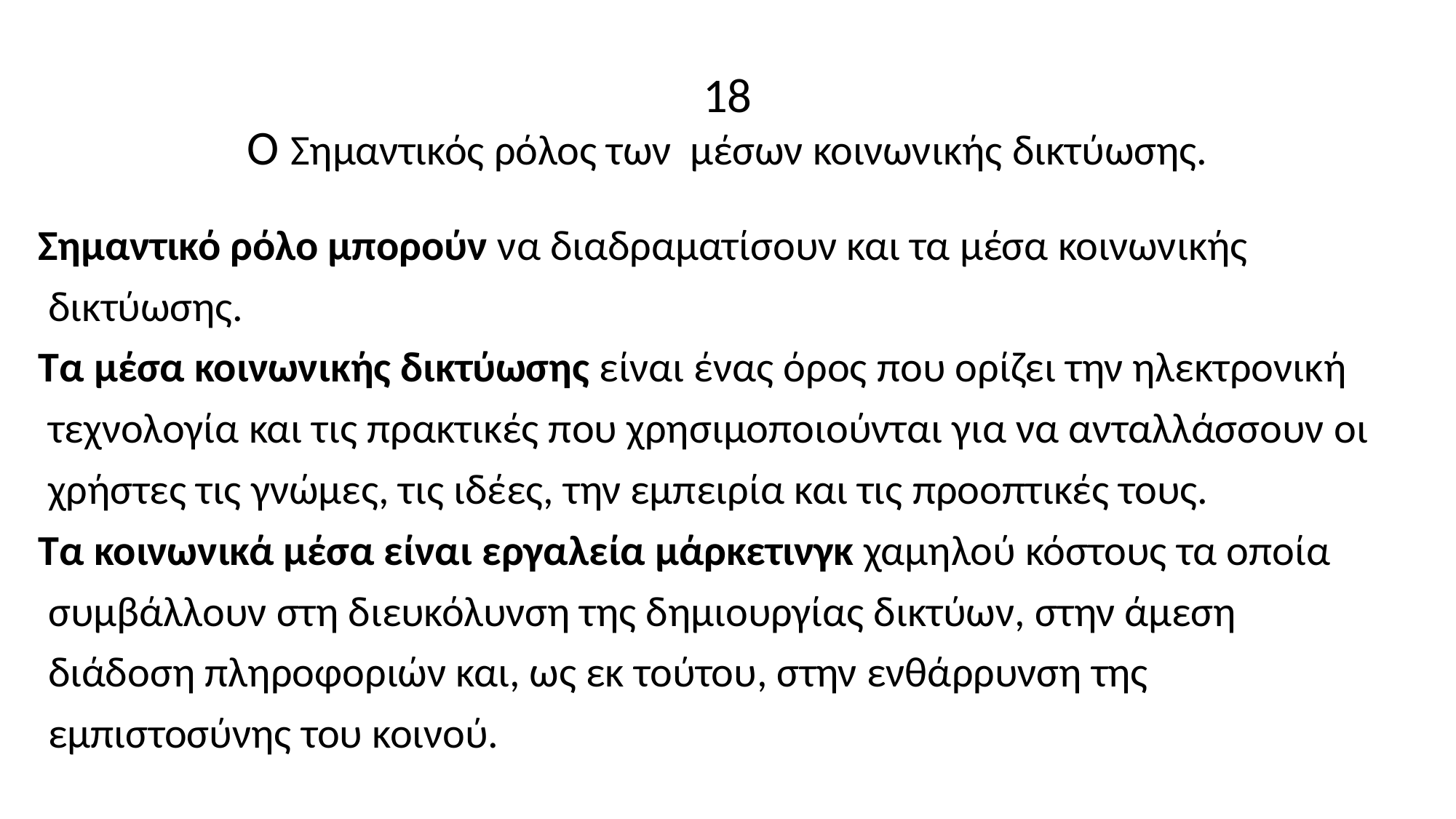

# 18 Ο Σημαντικός ρόλος των  μέσων κοινωνικής δικτύωσης.
Σημαντικό ρόλο μπορούν να διαδραματίσουν και τα μέσα κοινωνικής
 δικτύωσης.
Τα μέσα κοινωνικής δικτύωσης είναι ένας όρος που ορίζει την ηλεκτρονική
 τεχνολογία και τις πρακτικές που χρησιμοποιούνται για να ανταλλάσσουν οι
 χρήστες τις γνώμες, τις ιδέες, την εμπειρία και τις προοπτικές τους.
Τα κοινωνικά μέσα είναι εργαλεία μάρκετινγκ χαμηλού κόστους τα οποία
 συμβάλλουν στη διευκόλυνση της δημιουργίας δικτύων, στην άμεση
 διάδοση πληροφοριών και, ως εκ τούτου, στην ενθάρρυνση της
 εμπιστοσύνης του κοινού.